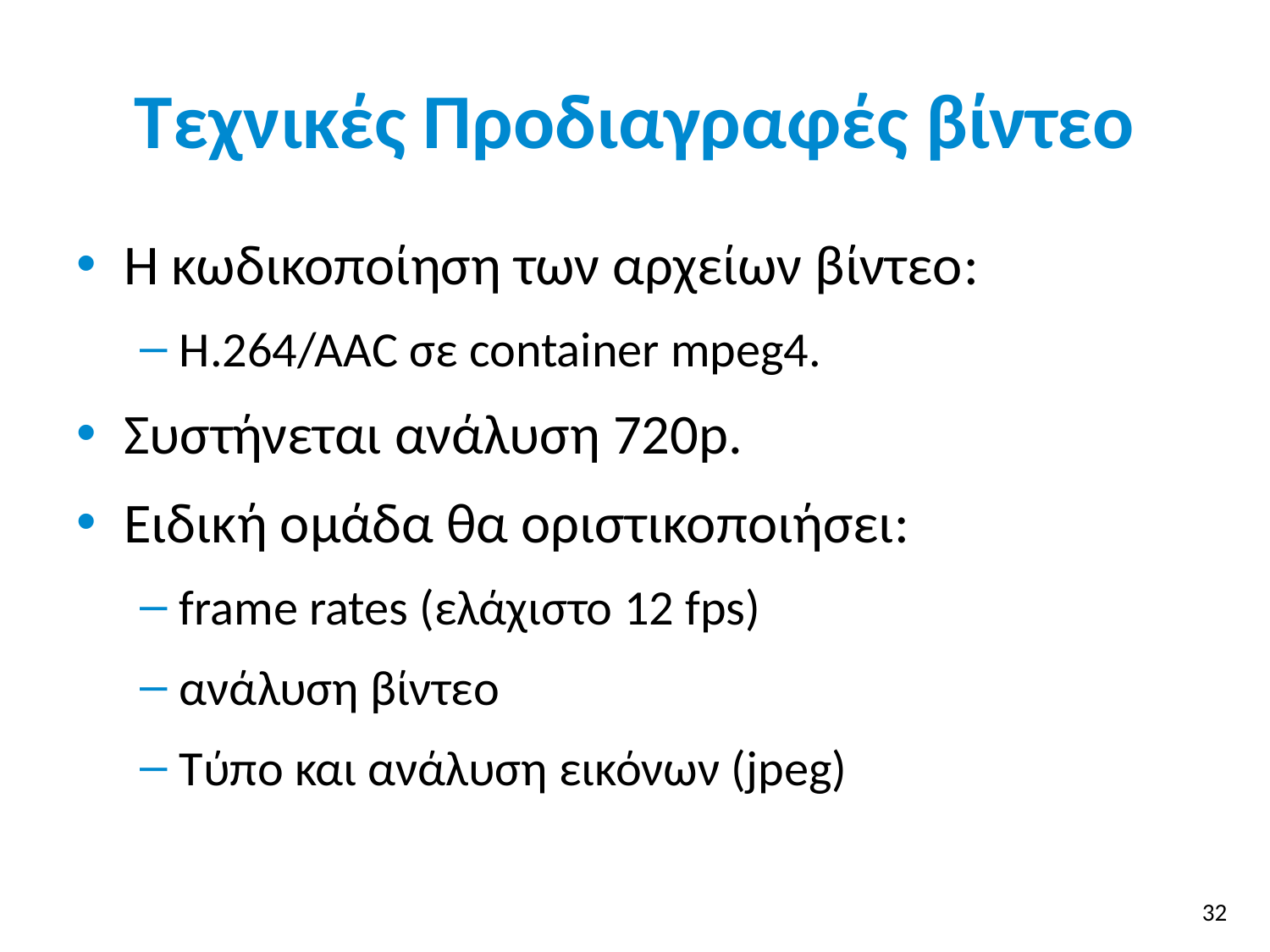

# Τεχνικές Προδιαγραφές βίντεο
Η κωδικοποίηση των αρχείων βίντεο:
Η.264/ΑΑC σε container mpeg4.
Συστήνεται ανάλυση 720p.
Ειδική ομάδα θα οριστικοποιήσει:
frame rates (ελάχιστο 12 fps)
ανάλυση βίντεο
Τύπο και ανάλυση εικόνων (jpeg)
32